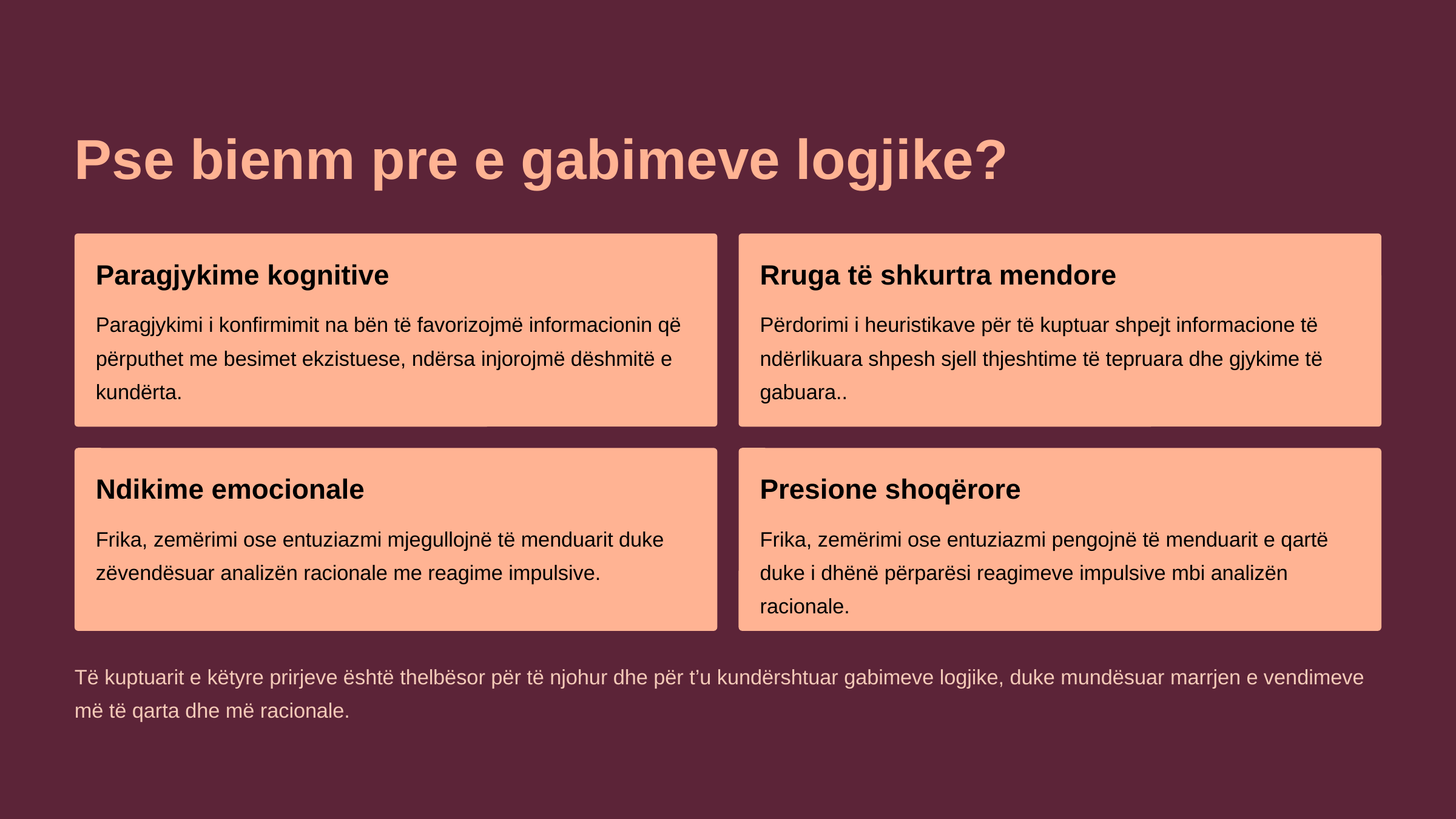

Pse bienm pre e gabimeve logjike?

Paragjykime kognitive
Rruga të shkurtra mendore
Paragjykimi i konfirmimit na bën të favorizojmë informacionin që përputhet me besimet ekzistuese, ndërsa injorojmë dëshmitë e kundërta.
Përdorimi i heuristikave për të kuptuar shpejt informacione të ndërlikuara shpesh sjell thjeshtime të tepruara dhe gjykime të gabuara..

Ndikime emocionale
Presione shoqërore
Frika, zemërimi ose entuziazmi mjegullojnë të menduarit duke zëvendësuar analizën racionale me reagime impulsive.
Frika, zemërimi ose entuziazmi pengojnë të menduarit e qartë duke i dhënë përparësi reagimeve impulsive mbi analizën racionale.
Të kuptuarit e këtyre prirjeve është thelbësor për të njohur dhe për t’u kundërshtuar gabimeve logjike, duke mundësuar marrjen e vendimeve më të qarta dhe më racionale.